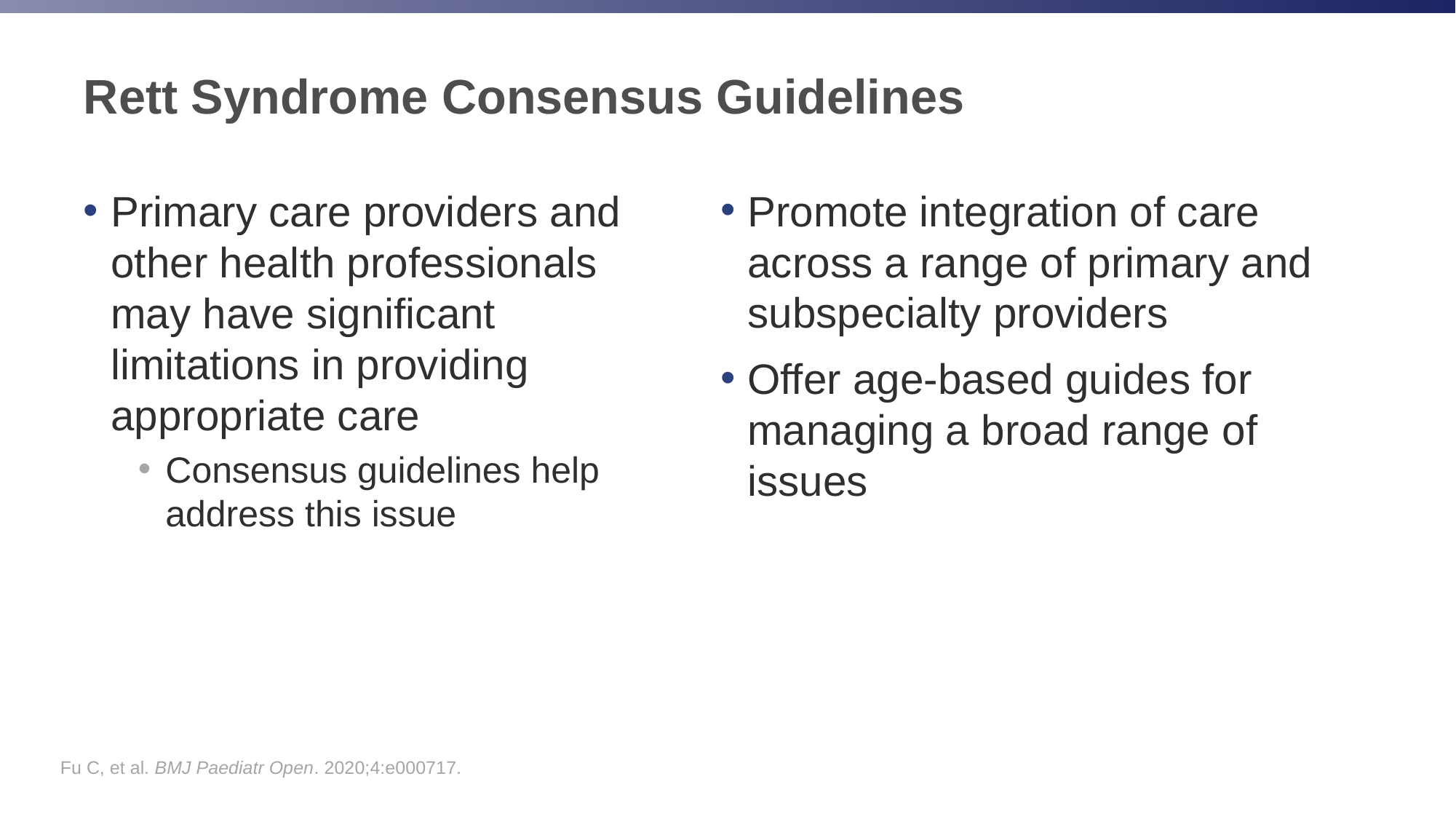

# Rett Syndrome Consensus Guidelines
Primary care providers and other health professionals may have significant limitations in providing appropriate care
Consensus guidelines help address this issue

Promote integration of care across a range of primary and subspecialty providers
Offer age-based guides for managing a broad range of issues

Fu C, et al. BMJ Paediatr Open. 2020;4:e000717.